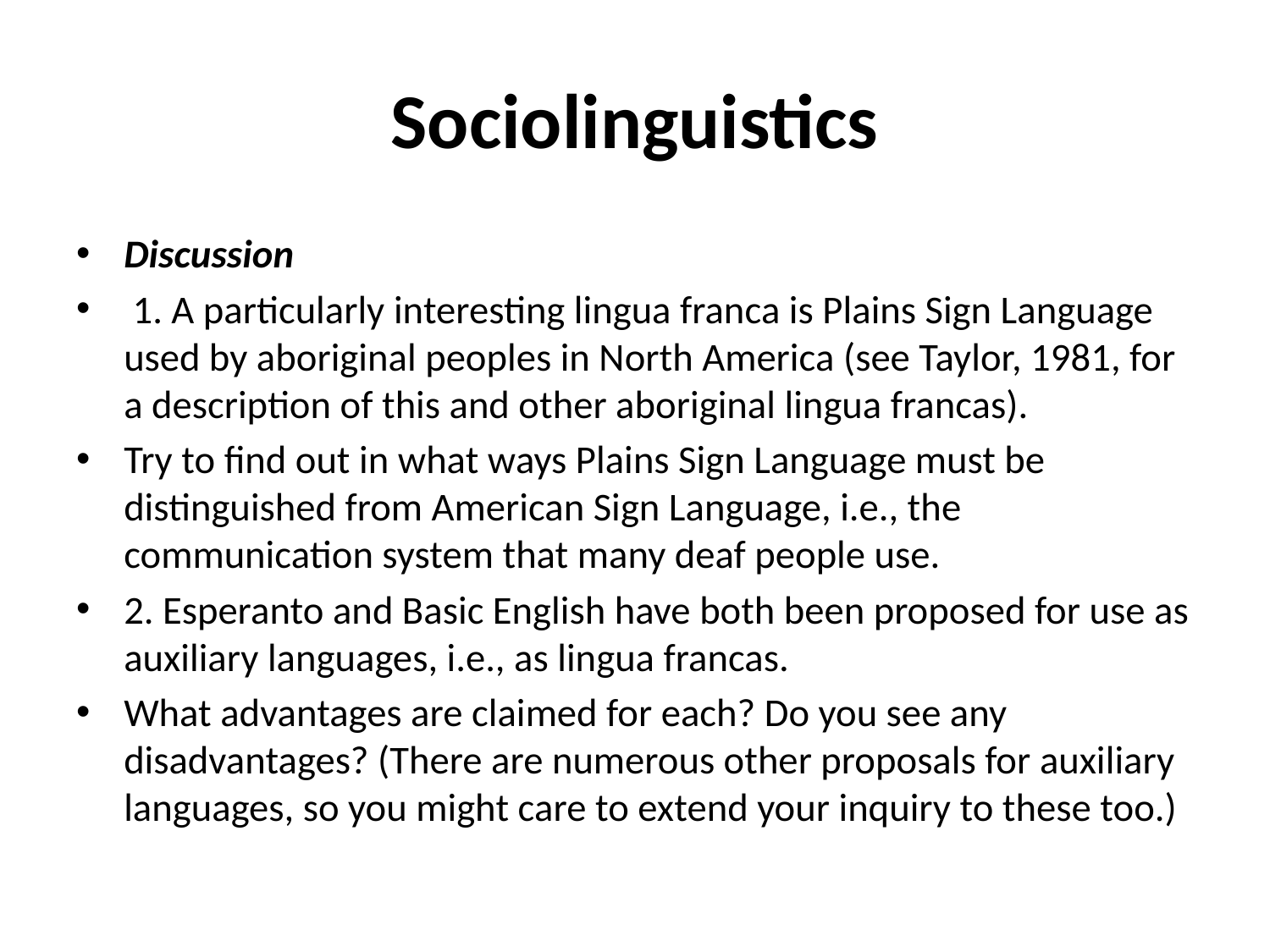

# Sociolinguistics
Discussion
 1. A particularly interesting lingua franca is Plains Sign Language used by aboriginal peoples in North America (see Taylor, 1981, for a description of this and other aboriginal lingua francas).
Try to find out in what ways Plains Sign Language must be distinguished from American Sign Language, i.e., the communication system that many deaf people use.
2. Esperanto and Basic English have both been proposed for use as auxiliary languages, i.e., as lingua francas.
What advantages are claimed for each? Do you see any disadvantages? (There are numerous other proposals for auxiliary languages, so you might care to extend your inquiry to these too.)